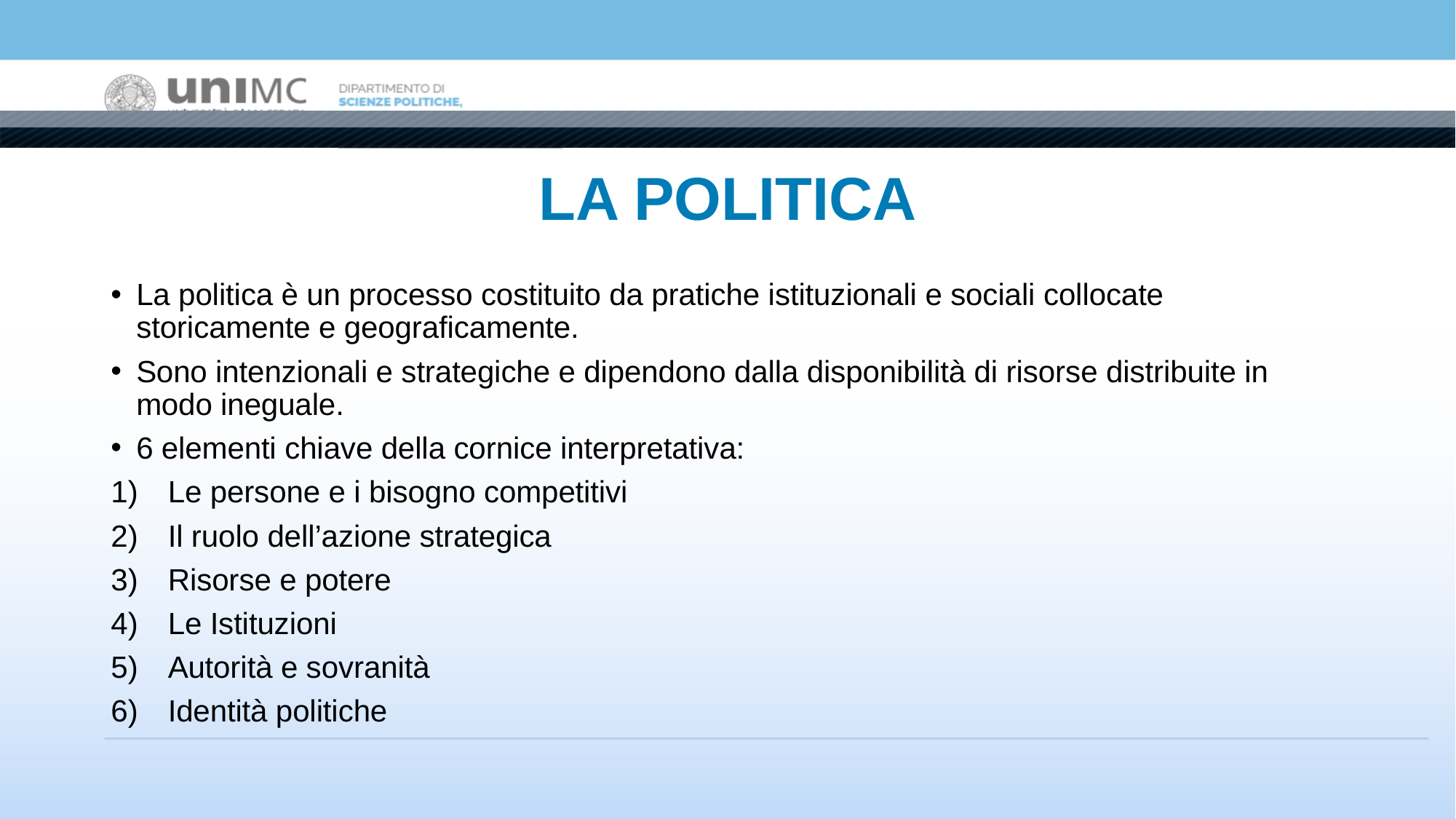

# LA POLITICA
La politica è un processo costituito da pratiche istituzionali e sociali collocate storicamente e geograficamente.
Sono intenzionali e strategiche e dipendono dalla disponibilità di risorse distribuite in modo ineguale.
6 elementi chiave della cornice interpretativa:
Le persone e i bisogno competitivi
Il ruolo dell’azione strategica
Risorse e potere
Le Istituzioni
Autorità e sovranità
Identità politiche